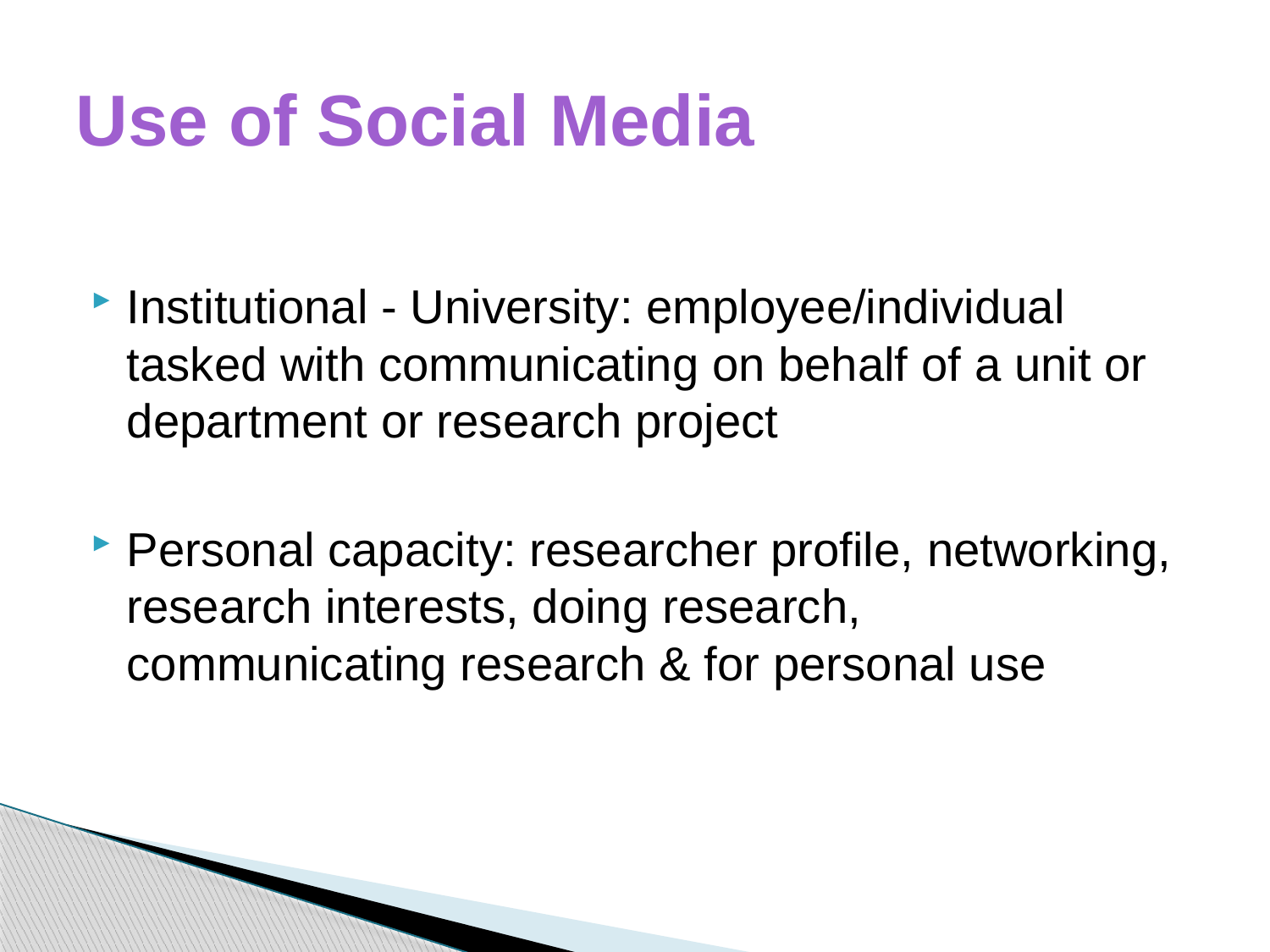

# Use of Social Media

Institutional - University: employee/individual tasked with communicating on behalf of a unit or department or research project

Personal capacity: researcher profile, networking, research interests, doing research, communicating research & for personal use